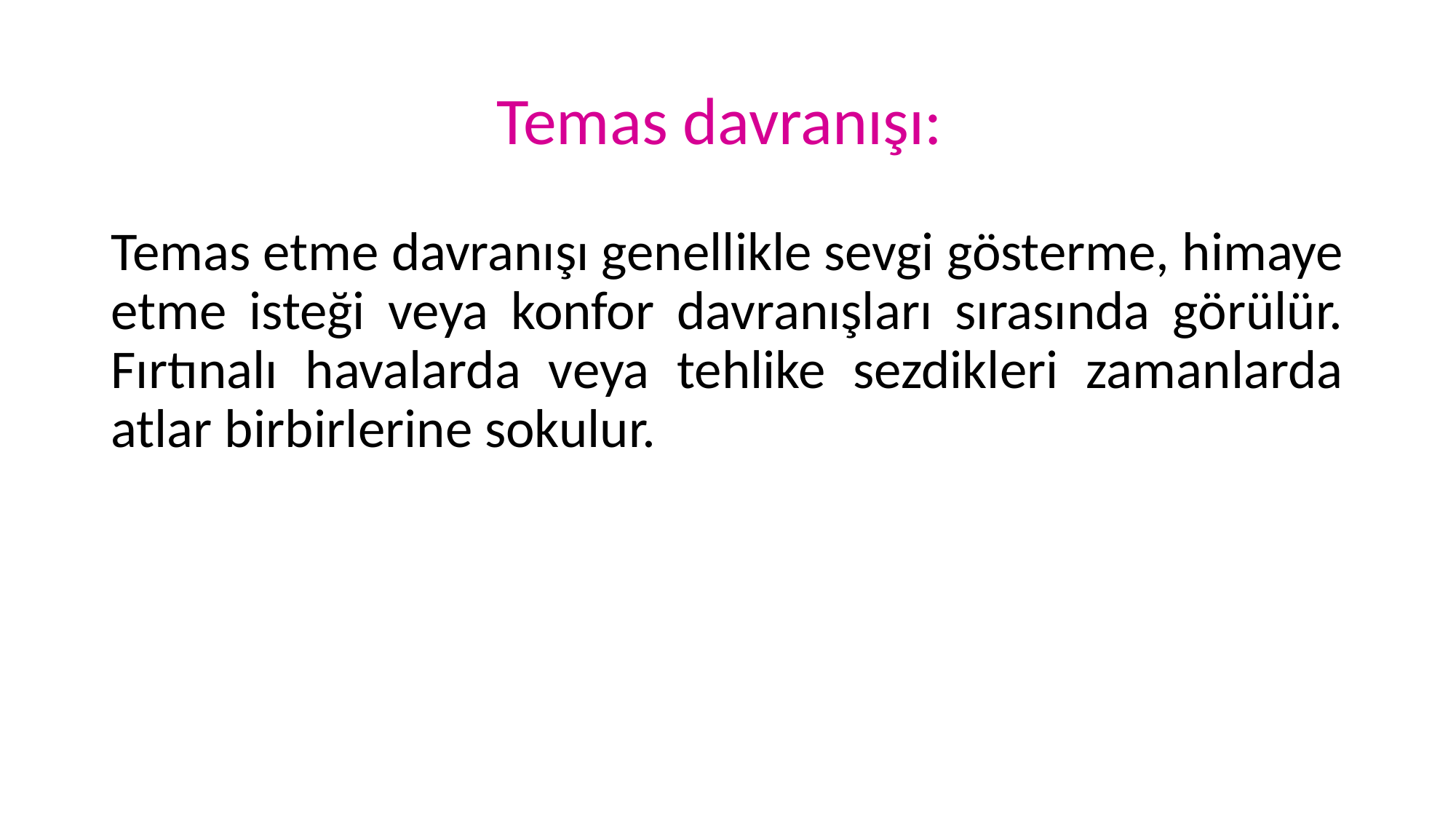

# Temas davranışı:
Temas etme davranışı genellikle sevgi gösterme, himaye etme isteği veya konfor davranışları sırasında görülür. Fırtınalı havalarda veya tehlike sezdikleri zamanlarda atlar birbirlerine sokulur.